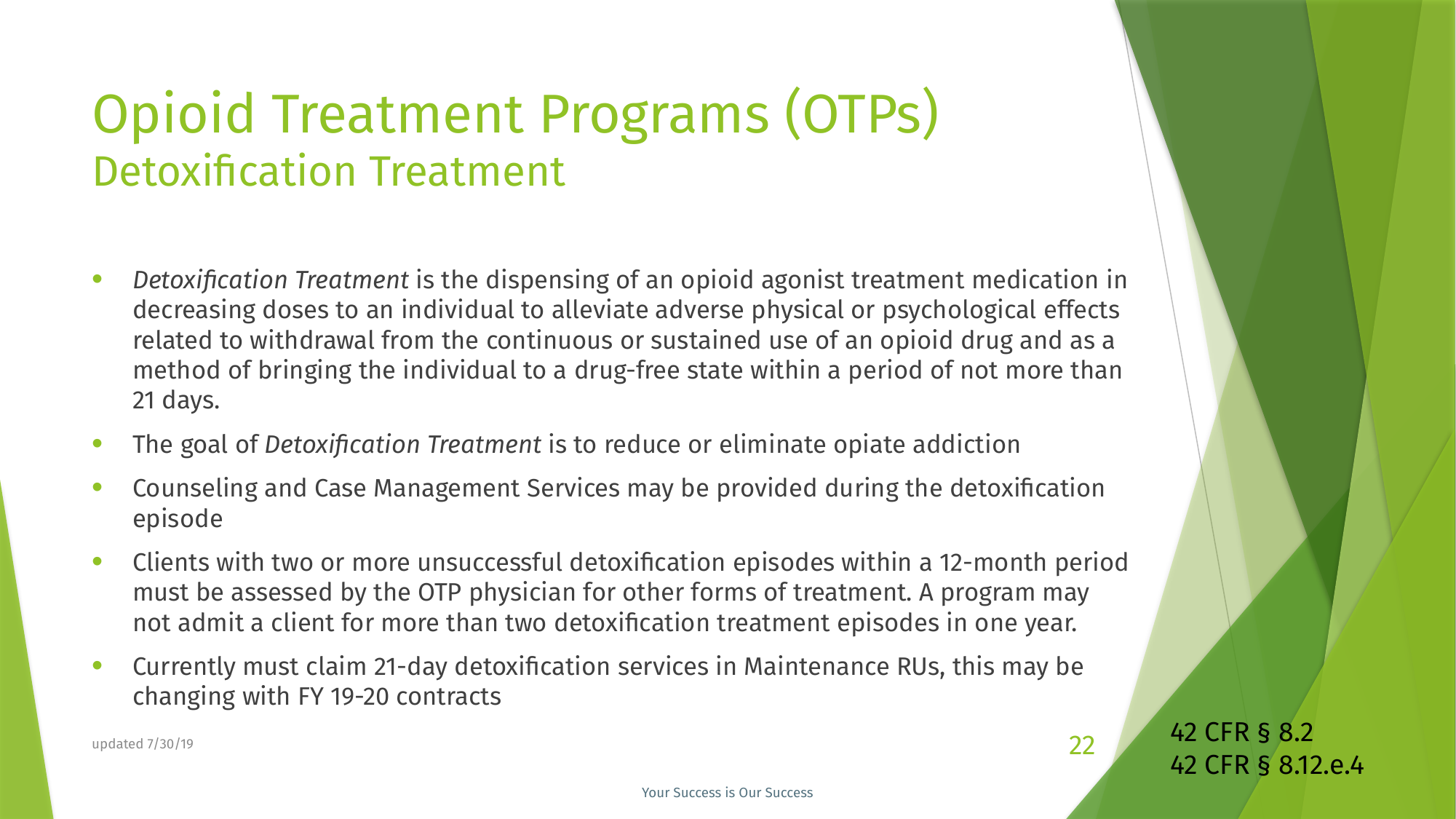

# Opioid Treatment Programs (OTPs) Detoxification Treatment
Detoxification Treatment is the dispensing of an opioid agonist treatment medication in decreasing doses to an individual to alleviate adverse physical or psychological effects related to withdrawal from the continuous or sustained use of an opioid drug and as a method of bringing the individual to a drug-free state within a period of not more than 21 days.
The goal of Detoxification Treatment is to reduce or eliminate opiate addiction
Counseling and Case Management Services may be provided during the detoxification episode
Clients with two or more unsuccessful detoxification episodes within a 12-month period must be assessed by the OTP physician for other forms of treatment. A program may not admit a client for more than two detoxification treatment episodes in one year.
Currently must claim 21-day detoxification services in Maintenance RUs, this may be changing with FY 19-20 contracts
42 CFR § 8.2
42 CFR § 8.12.e.4
updated 7/30/19
22